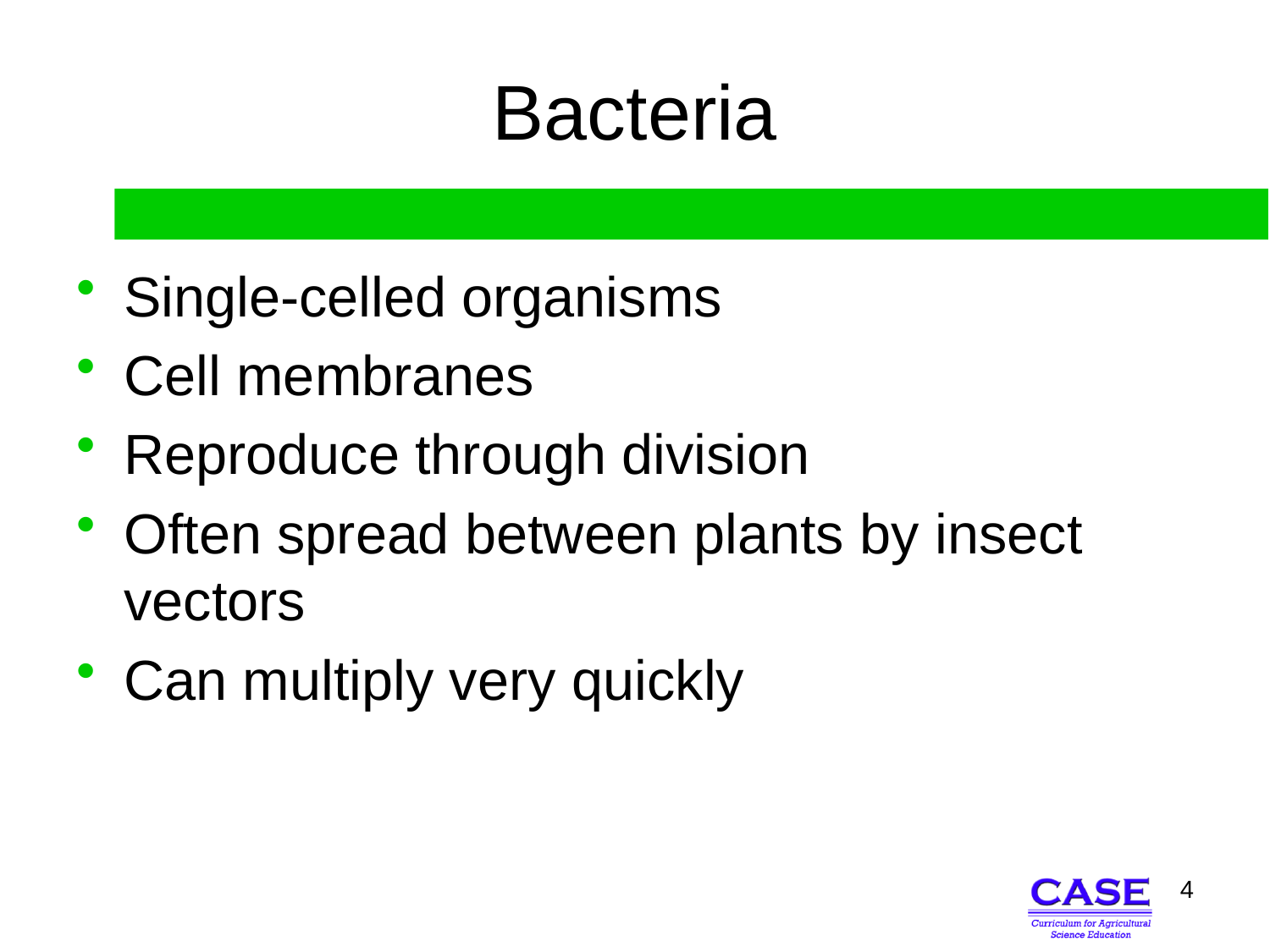

# Bacteria
Single-celled organisms
Cell membranes
Reproduce through division
Often spread between plants by insect vectors
Can multiply very quickly
4